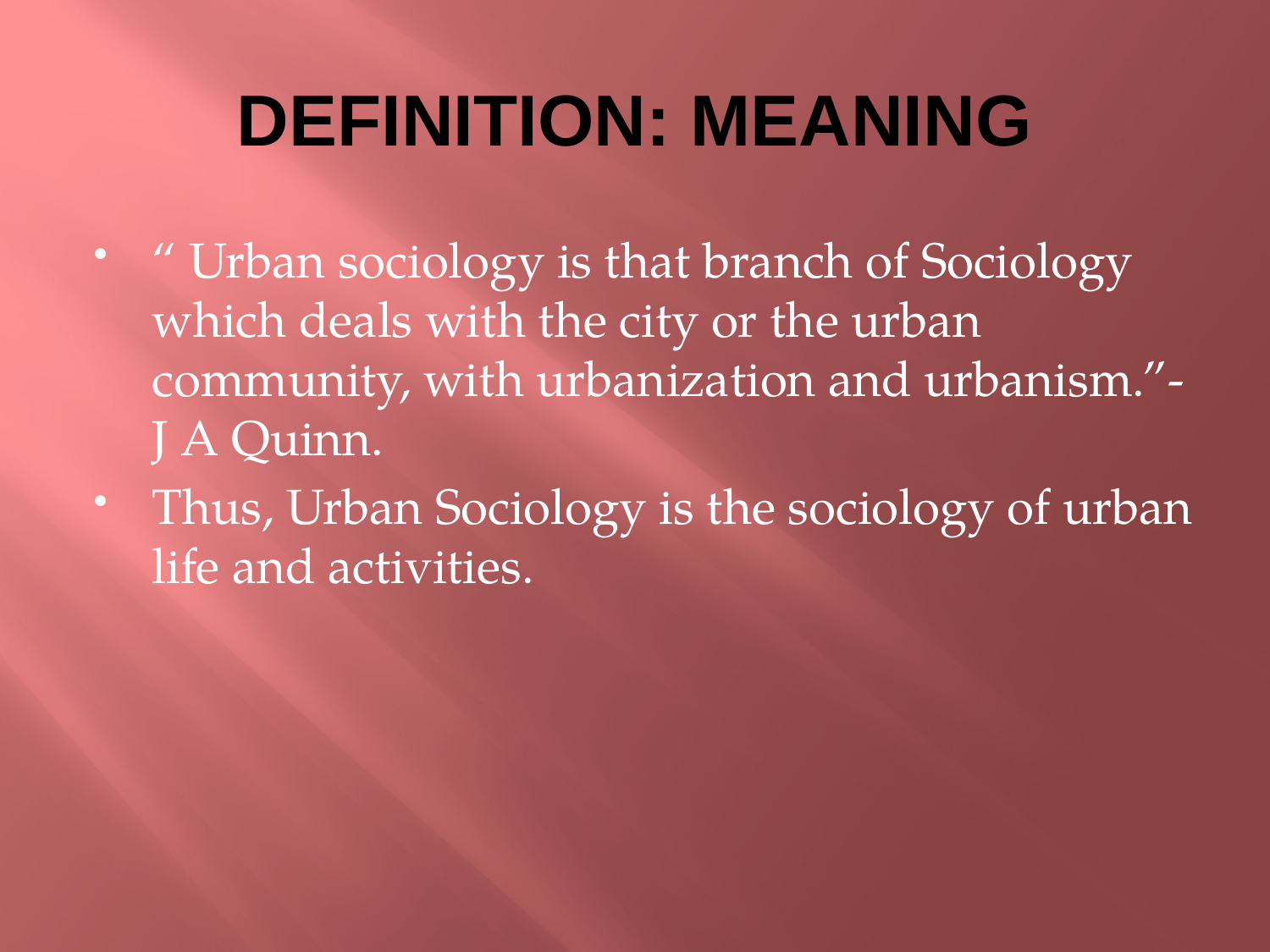

# DEFINITION: MEANING
“ Urban sociology is that branch of Sociology which deals with the city or the urban community, with urbanization and urbanism.”- J A Quinn.
Thus, Urban Sociology is the sociology of urban life and activities.